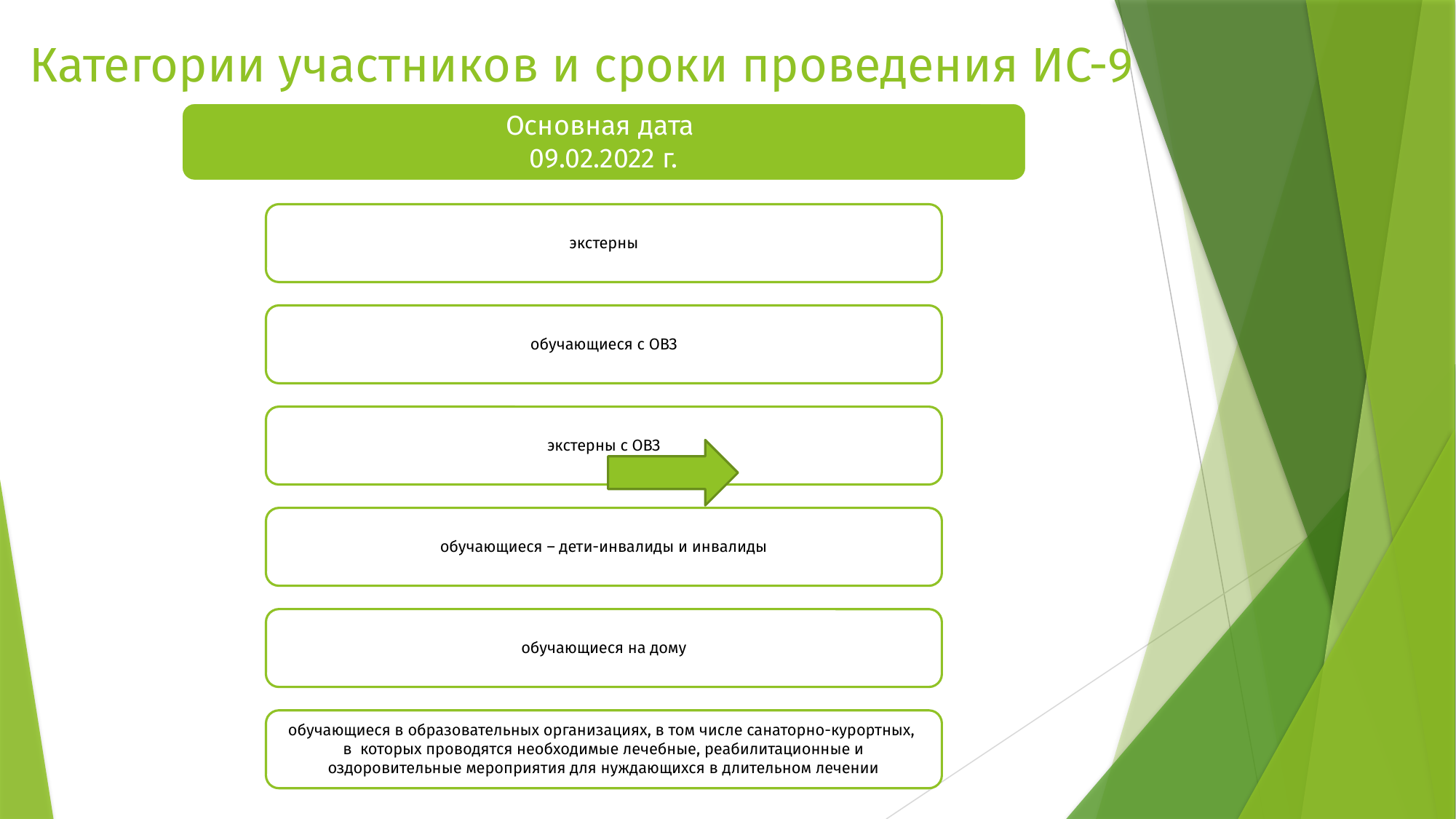

# Категории участников и сроки проведения ИС-9
Основная дата
09.02.2022 г.
экстерны
экстерны с ОВЗ
обучающиеся с ОВЗ
обучающиеся – дети-инвалиды и инвалиды
обучающиеся на дому
обучающиеся в образовательных организациях, в том числе санаторно-курортных,  в  которых проводятся необходимые лечебные, реабилитационные и оздоровительные мероприятия для нуждающихся в длительном лечении